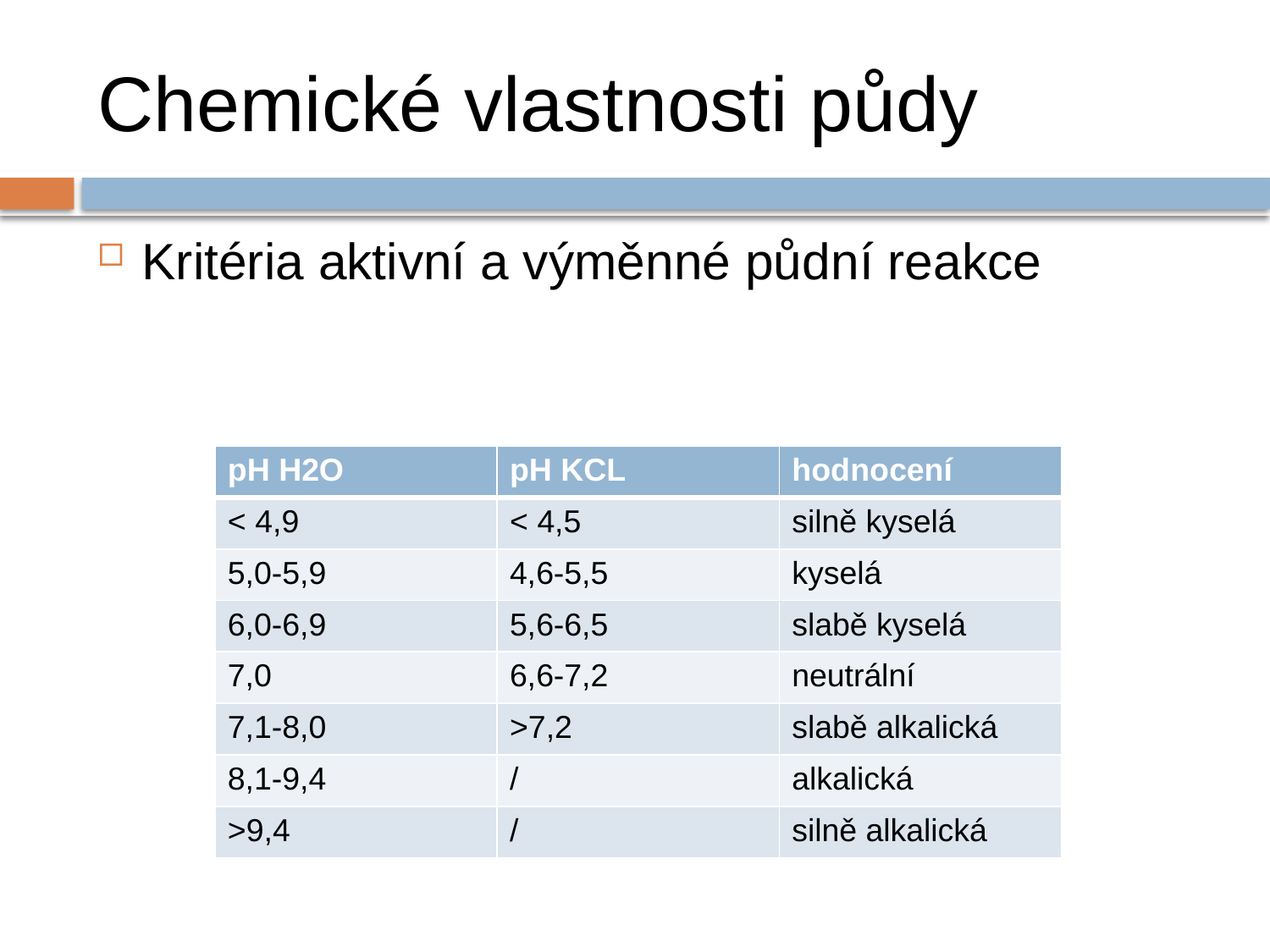

# Chemické vlastnosti půdy
Kritéria aktivní a výměnné půdní reakce
| pH H2O | pH KCL | hodnocení |
| --- | --- | --- |
| ˂ 4,9 | ˂ 4,5 | silně kyselá |
| 5,0-5,9 | 4,6-5,5 | kyselá |
| 6,0-6,9 | 5,6-6,5 | slabě kyselá |
| 7,0 | 6,6-7,2 | neutrální |
| 7,1-8,0 | ˃7,2 | slabě alkalická |
| 8,1-9,4 | / | alkalická |
| ˃9,4 | / | silně alkalická |